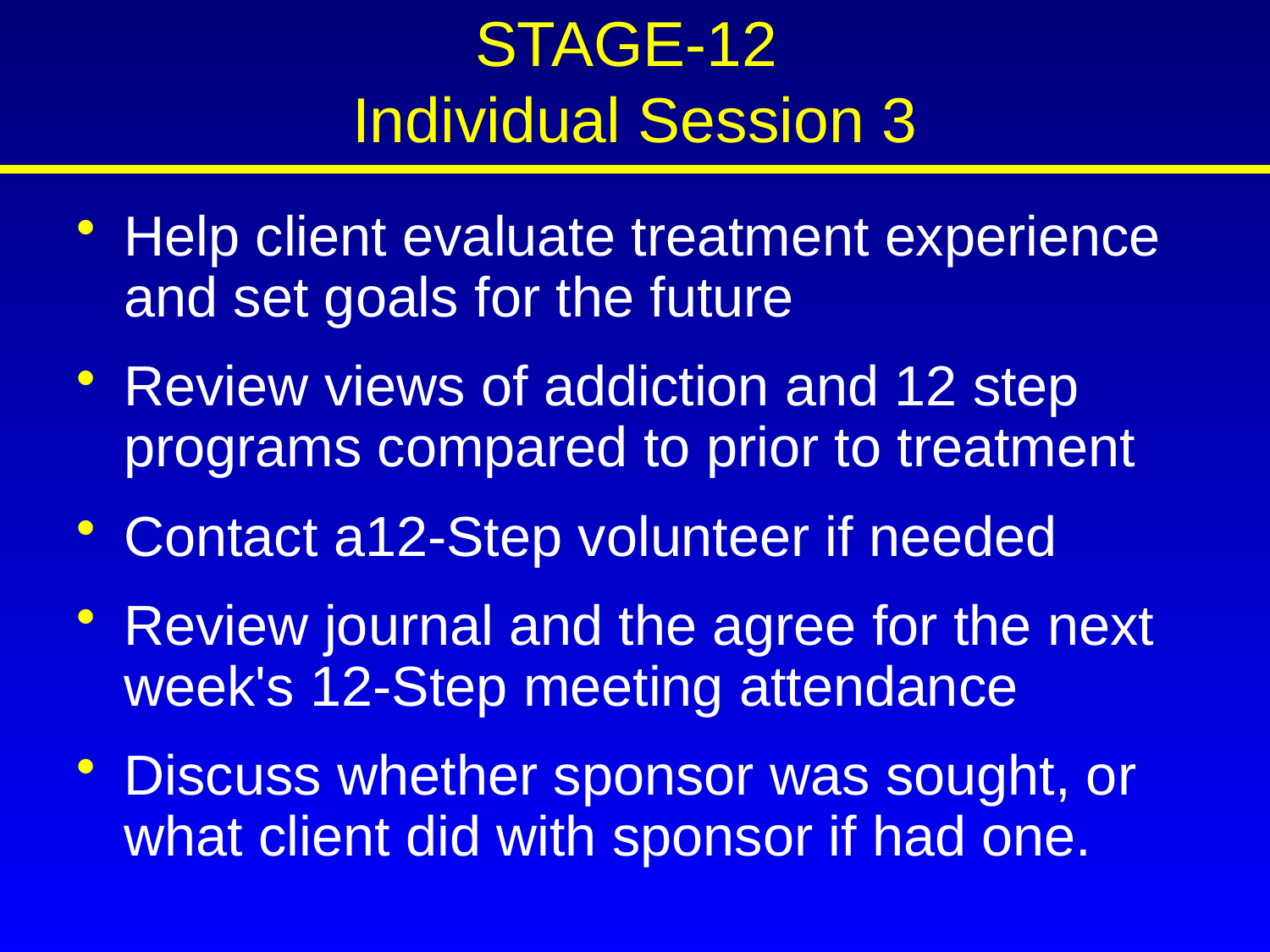

# STAGE-12 Individual Session 3

Help client evaluate treatment experience and set goals for the future
Review views of addiction and 12 step programs compared to prior to treatment
Contact a12-Step volunteer if needed
Review journal and the agree for the next week's 12-Step meeting attendance
Discuss whether sponsor was sought, or what client did with sponsor if had one.